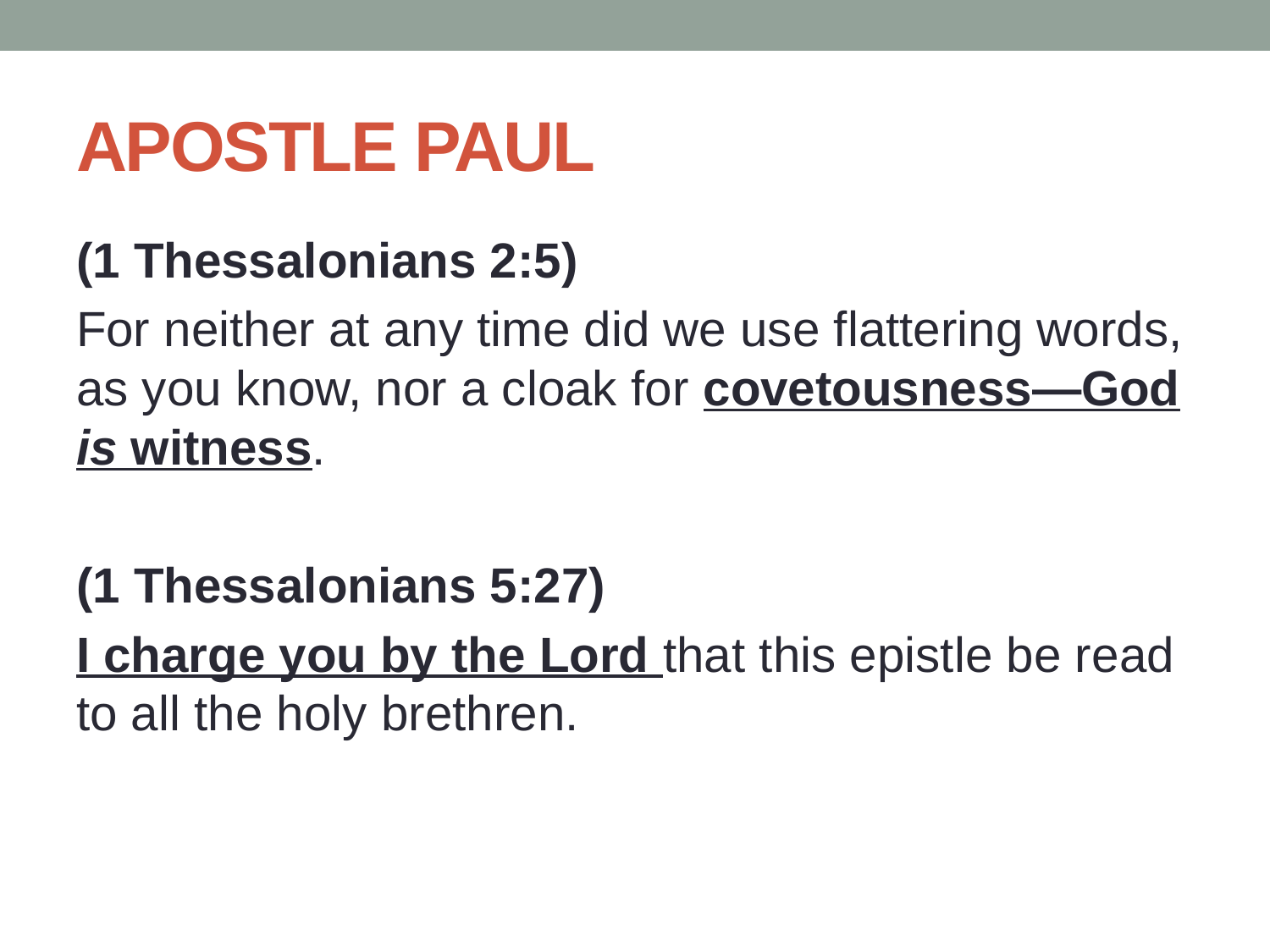

# APOSTLE PAUL
(1 Thessalonians 2:5)
For neither at any time did we use flattering words, as you know, nor a cloak for covetousness—God is witness.

(1 Thessalonians 5:27)
I charge you by the Lord that this epistle be read to all the holy brethren.